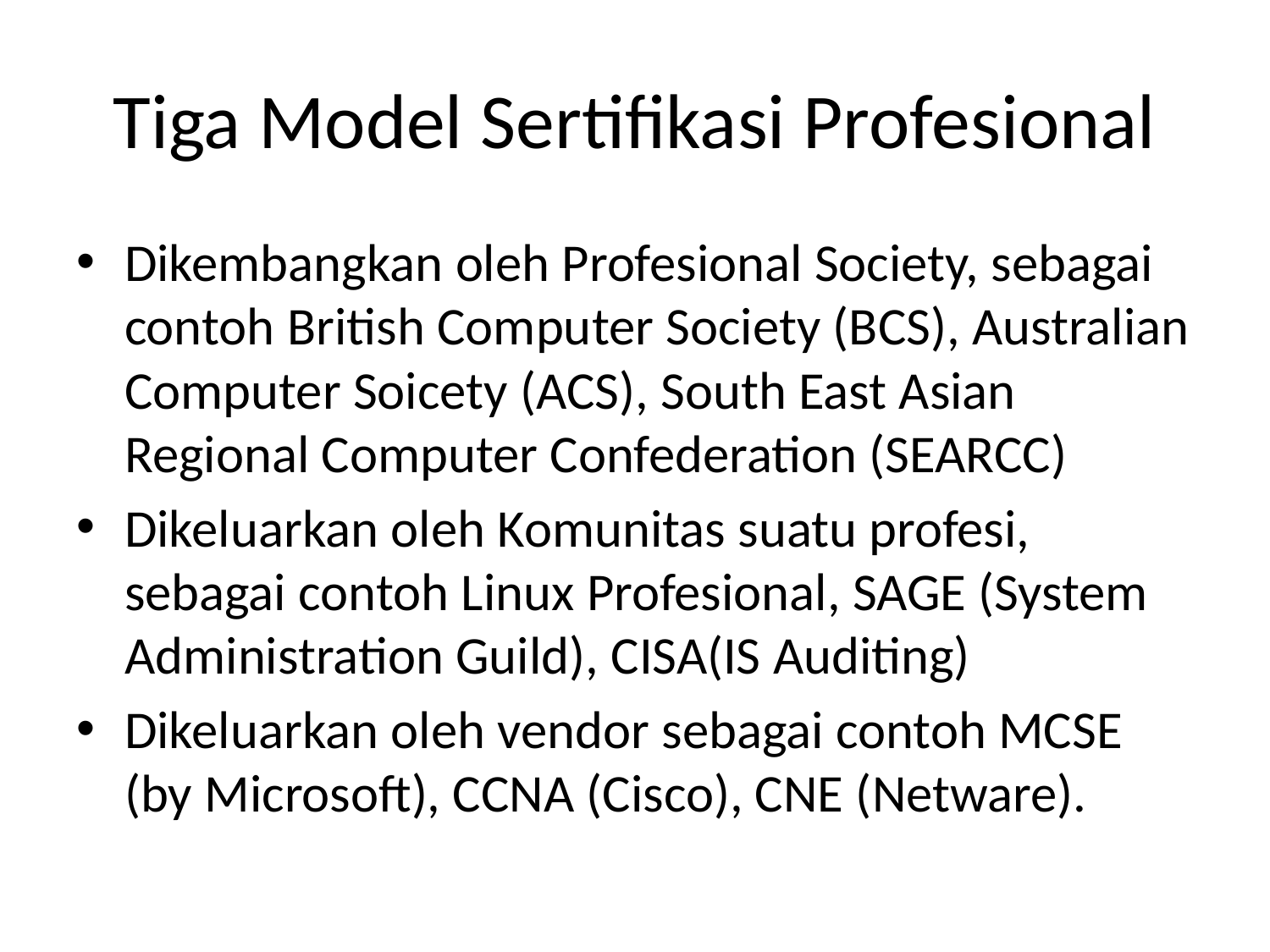

# Tiga Model Sertifikasi Profesional
Dikembangkan oleh Profesional Society, sebagai contoh British Computer Society (BCS), Australian Computer Soicety (ACS), South East Asian Regional Computer Confederation (SEARCC)
Dikeluarkan oleh Komunitas suatu profesi, sebagai contoh Linux Profesional, SAGE (System Administration Guild), CISA(IS Auditing)
Dikeluarkan oleh vendor sebagai contoh MCSE (by Microsoft), CCNA (Cisco), CNE (Netware).